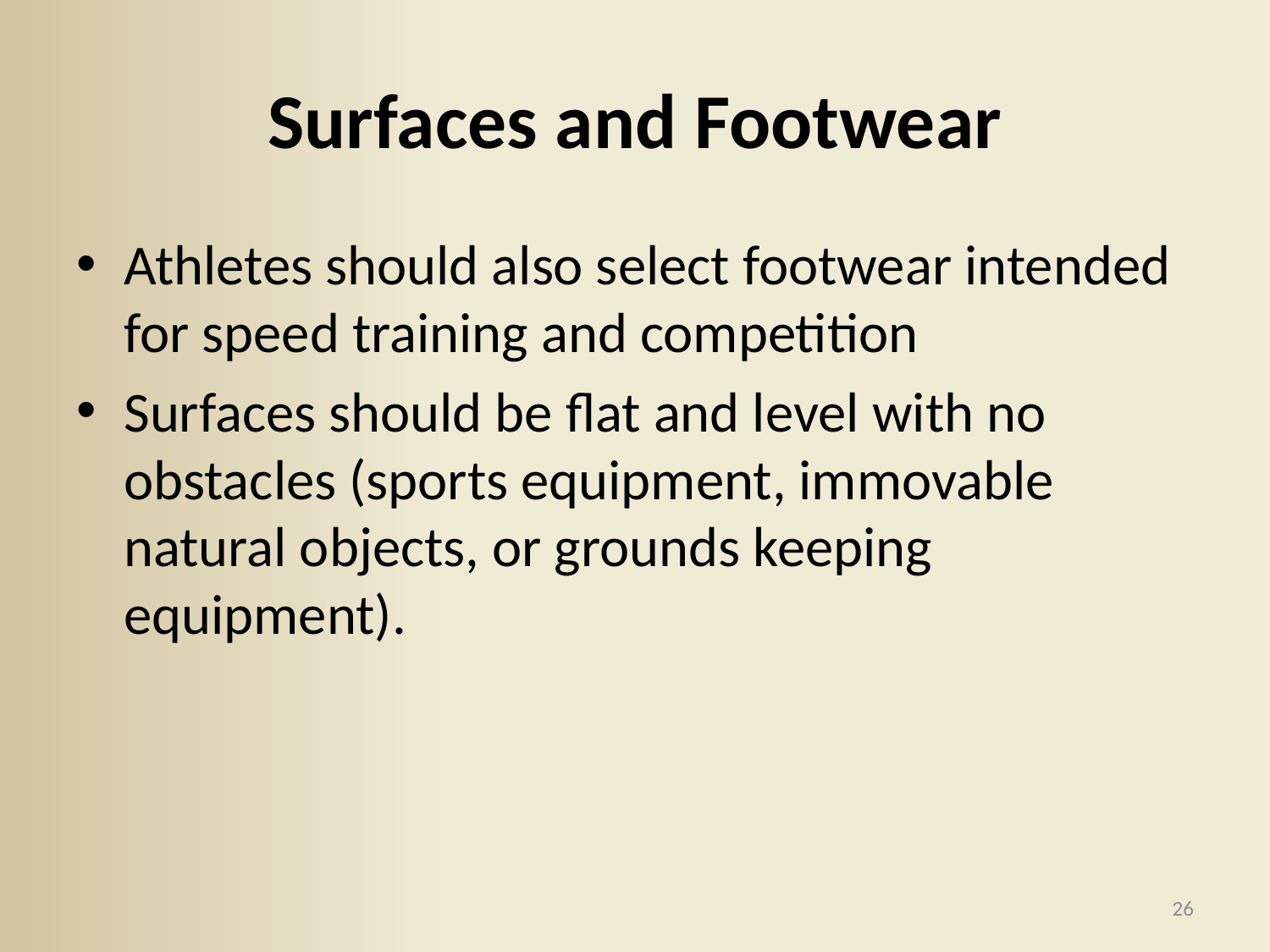

# Surfaces and Footwear
Athletes should also select footwear intended for speed training and competition
Surfaces should be flat and level with no obstacles (sports equipment, immovable natural objects, or grounds keeping equipment).
26